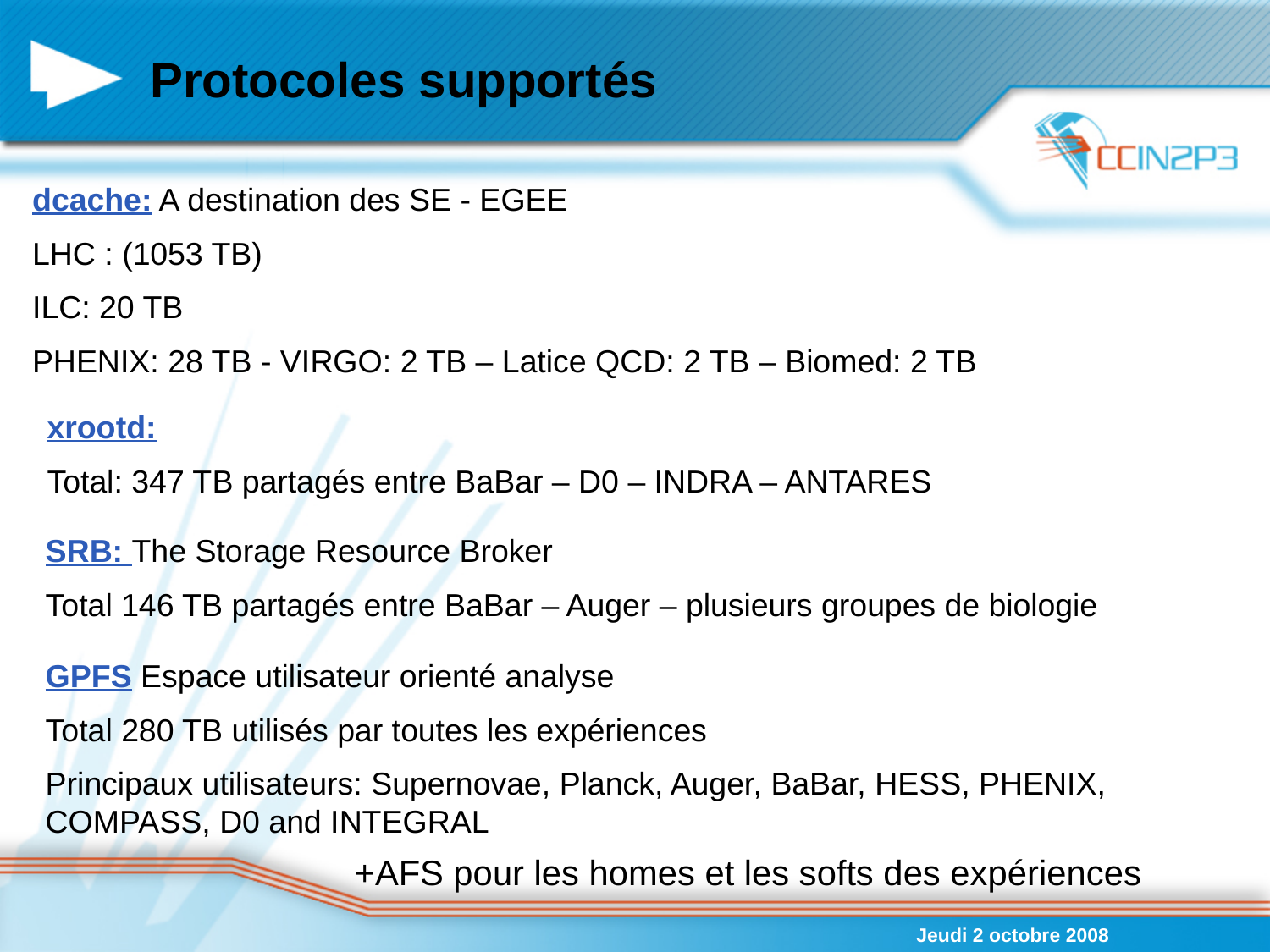

# Protocoles supportés
dcache: A destination des SE - EGEE
LHC : (1053 TB)
ILC: 20 TB
PHENIX: 28 TB - VIRGO: 2 TB – Latice QCD: 2 TB – Biomed: 2 TB
xrootd:
Total: 347 TB partagés entre BaBar – D0 – INDRA – ANTARES
SRB: The Storage Resource Broker
Total 146 TB partagés entre BaBar – Auger – plusieurs groupes de biologie
GPFS Espace utilisateur orienté analyse
Total 280 TB utilisés par toutes les expériences
Principaux utilisateurs: Supernovae, Planck, Auger, BaBar, HESS, PHENIX, COMPASS, D0 and INTEGRAL
+AFS pour les homes et les softs des expériences
Jeudi 2 octobre 2008